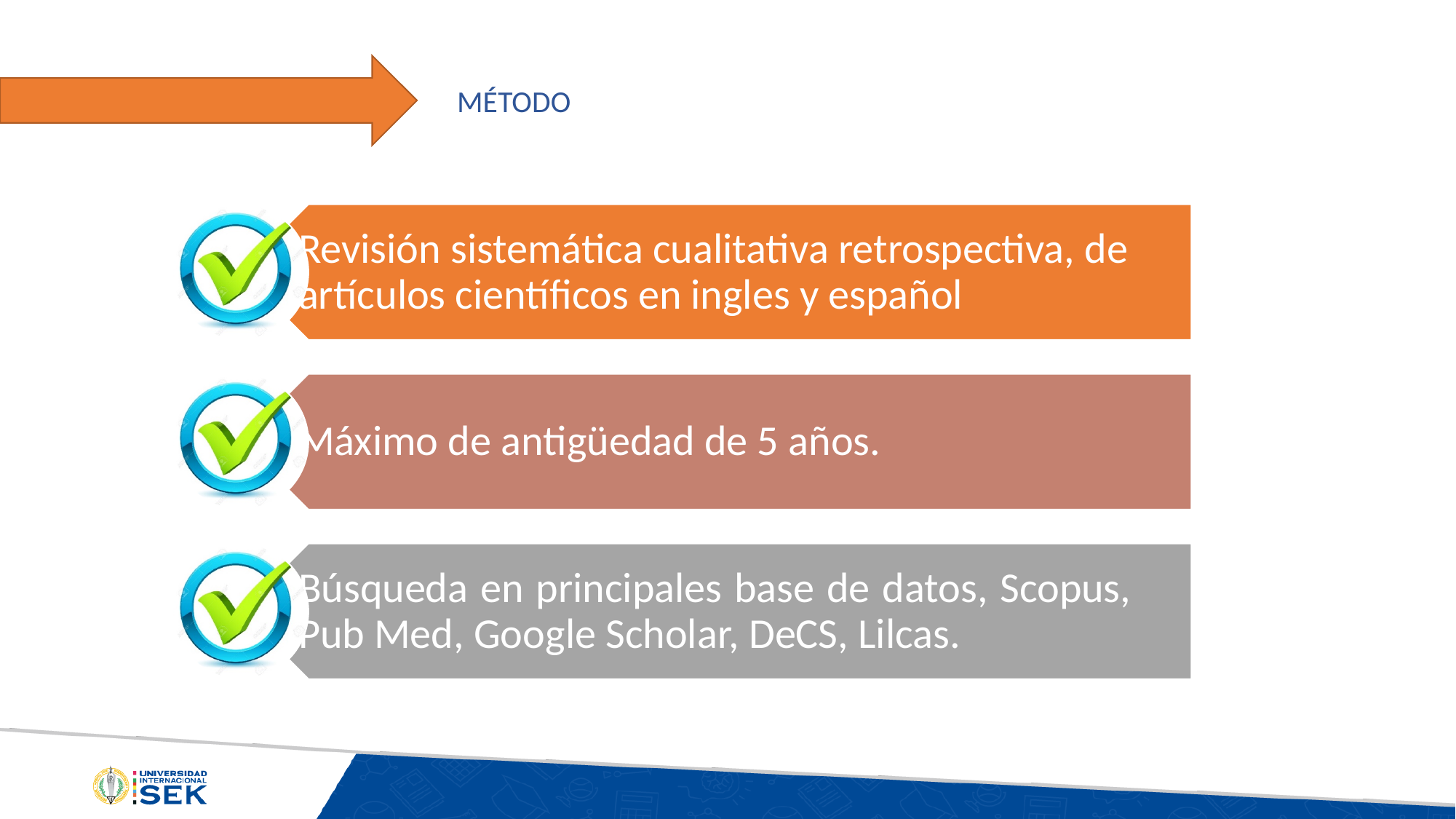

MÉTODO
Revisión sistemática cualitativa retrospectiva, de artículos científicos en ingles y español
Máximo de antigüedad de 5 años.
Búsqueda en principales base de datos, Scopus, Pub Med, Google Scholar, DeCS, Lilcas.